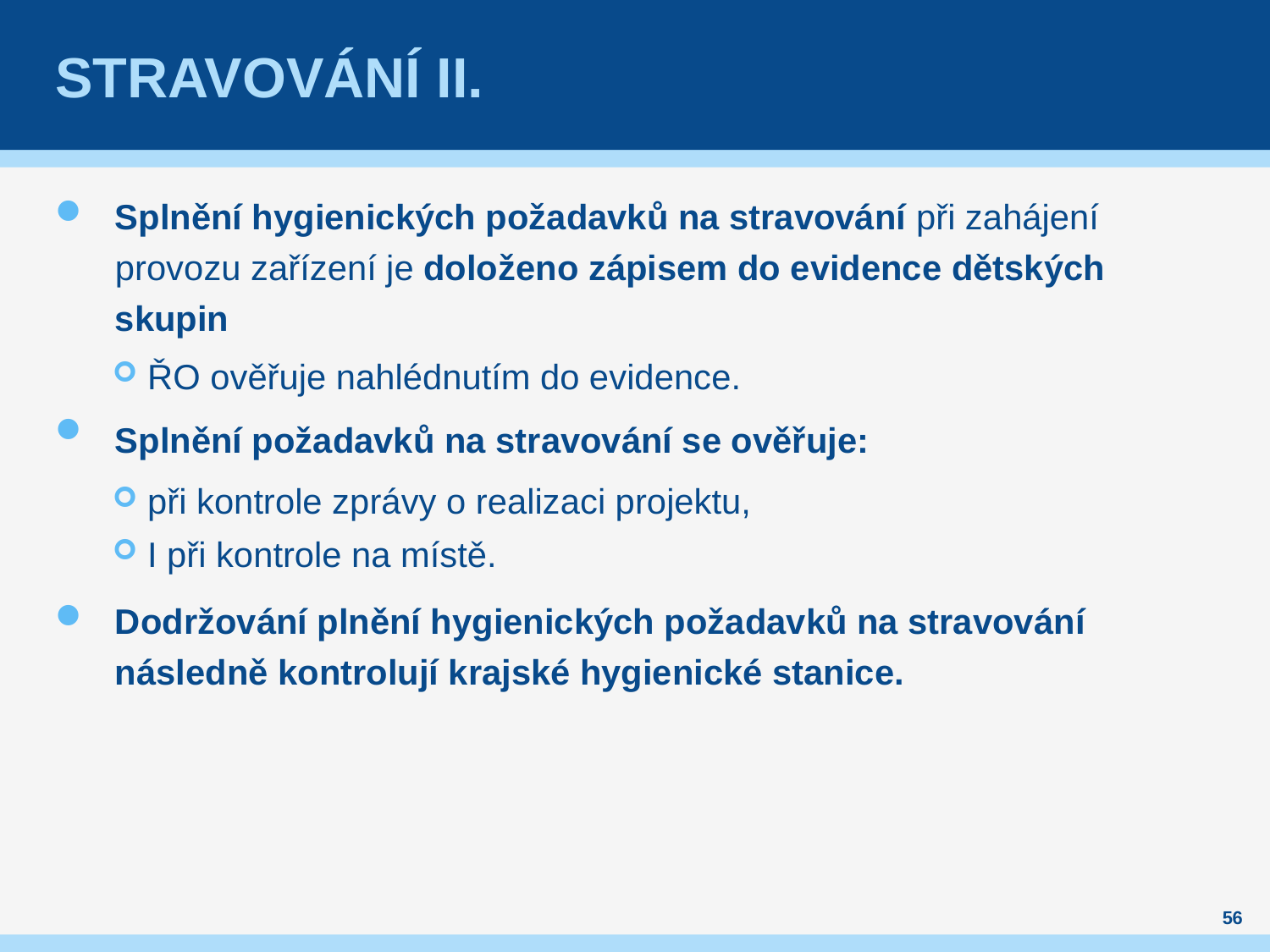

# Stravování II.
Splnění hygienických požadavků na stravování při zahájení provozu zařízení je doloženo zápisem do evidence dětských skupin
ŘO ověřuje nahlédnutím do evidence.
Splnění požadavků na stravování se ověřuje:
při kontrole zprávy o realizaci projektu,
I při kontrole na místě.
Dodržování plnění hygienických požadavků na stravování následně kontrolují krajské hygienické stanice.
56